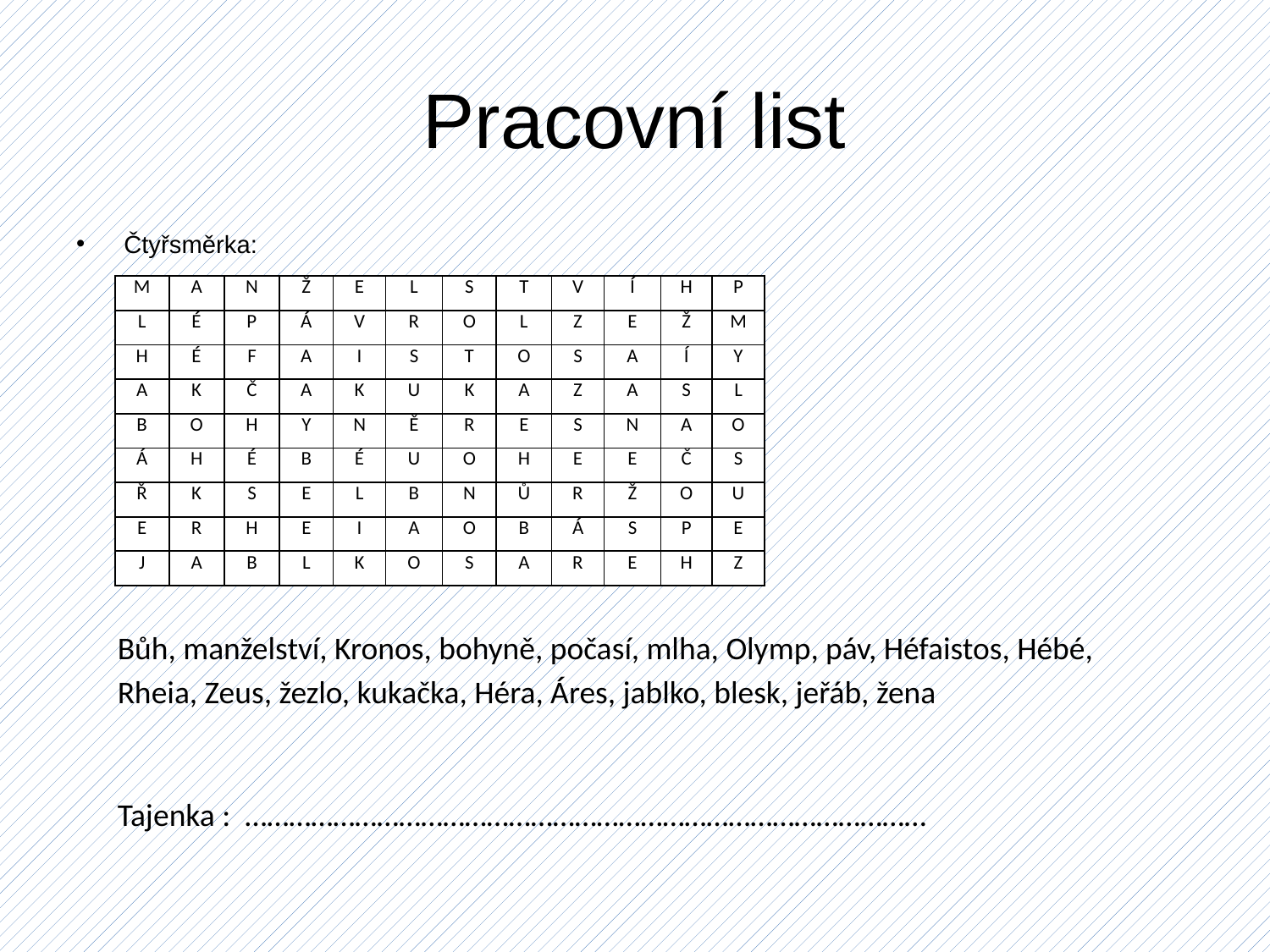

# Pracovní list
Čtyřsměrka:

| M | A | N | Ž | E | L | S | T | V | Í | H | P |
| --- | --- | --- | --- | --- | --- | --- | --- | --- | --- | --- | --- |
| L | É | P | Á | V | R | O | L | Z | E | Ž | M |
| H | É | F | A | I | S | T | O | S | A | Í | Y |
| A | K | Č | A | K | U | K | A | Z | A | S | L |
| B | O | H | Y | N | Ě | R | E | S | N | A | O |
| Á | H | É | B | É | U | O | H | E | E | Č | S |
| Ř | K | S | E | L | B | N | Ů | R | Ž | O | U |
| E | R | H | E | I | A | O | B | Á | S | P | E |
| J | A | B | L | K | O | S | A | R | E | H | Z |
Bůh, manželství, Kronos, bohyně, počasí, mlha, Olymp, páv, Héfaistos, Hébé, Rheia, Zeus, žezlo, kukačka, Héra, Áres, jablko, blesk, jeřáb, žena

Tajenka :  …………………………………………………………………………………